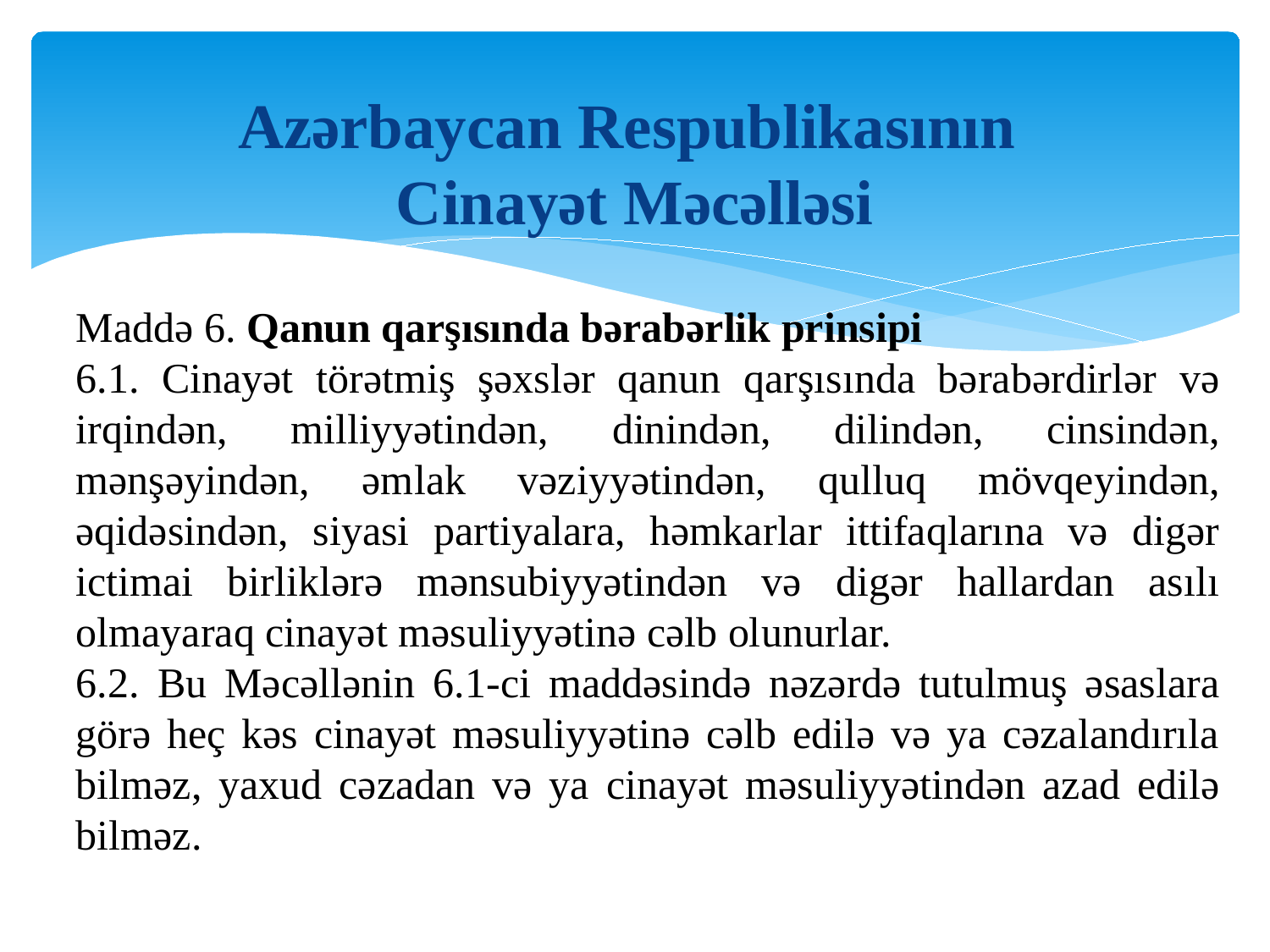

# Azərbaycan Respublikasının Cinayət Məcəlləsi
Maddə 6. Qanun qarşısında bərabərlik prinsipi
6.1. Cinayət törətmiş şəxslər qanun qarşısında bərabərdirlər və irqindən, milliyyətindən, dinindən, dilindən, cinsindən, mənşəyindən, əmlak vəziyyətindən, qulluq mövqeyindən, əqidəsindən, siyasi partiyalara, həmkarlar ittifaqlarına və digər ictimai birliklərə mənsubiyyətindən və digər hallardan asılı olmayaraq cinayət məsuliyyətinə cəlb olunurlar.
6.2. Bu Məcəllənin 6.1-ci maddəsində nəzərdə tutulmuş əsaslara görə heç kəs cinayət məsuliyyətinə cəlb edilə və ya cəzalandırıla bilməz, yaxud cəzadan və ya cinayət məsuliyyətindən azad edilə bilməz.